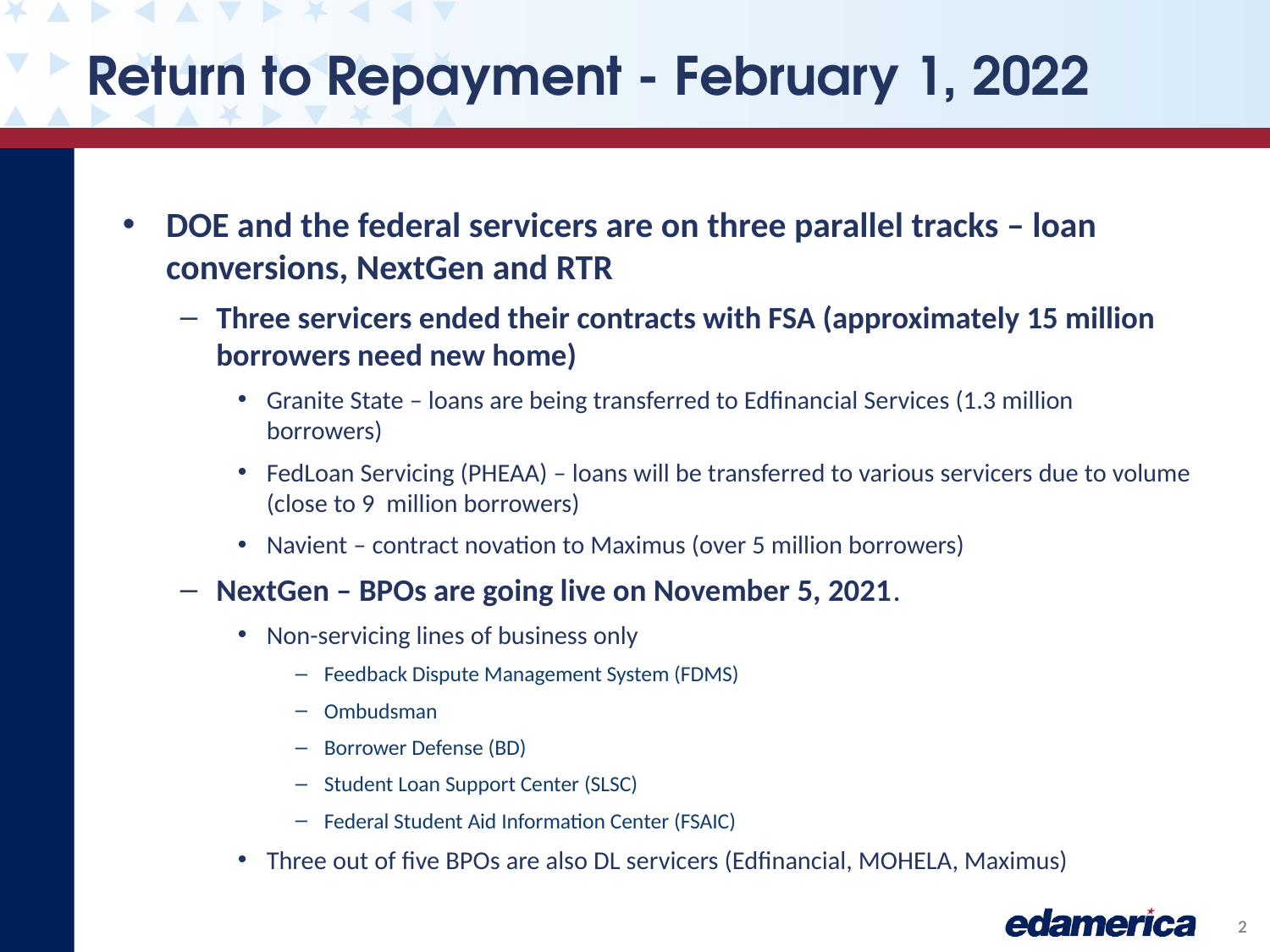

# Return to Repayment - February 1, 2022
DOE and the federal servicers are on three parallel tracks – loan conversions, NextGen and RTR
Three servicers ended their contracts with FSA (approximately 15 million borrowers need new home)
Granite State – loans are being transferred to Edfinancial Services (1.3 million borrowers)
FedLoan Servicing (PHEAA) – loans will be transferred to various servicers due to volume (close to 9  million borrowers)
Navient – contract novation to Maximus (over 5 million borrowers)
NextGen – BPOs are going live on November 5, 2021.
Non-servicing lines of business only
Feedback Dispute Management System (FDMS)
Ombudsman
Borrower Defense (BD)
Student Loan Support Center (SLSC)
Federal Student Aid Information Center (FSAIC)
Three out of five BPOs are also DL servicers (Edfinancial, MOHELA, Maximus)

2